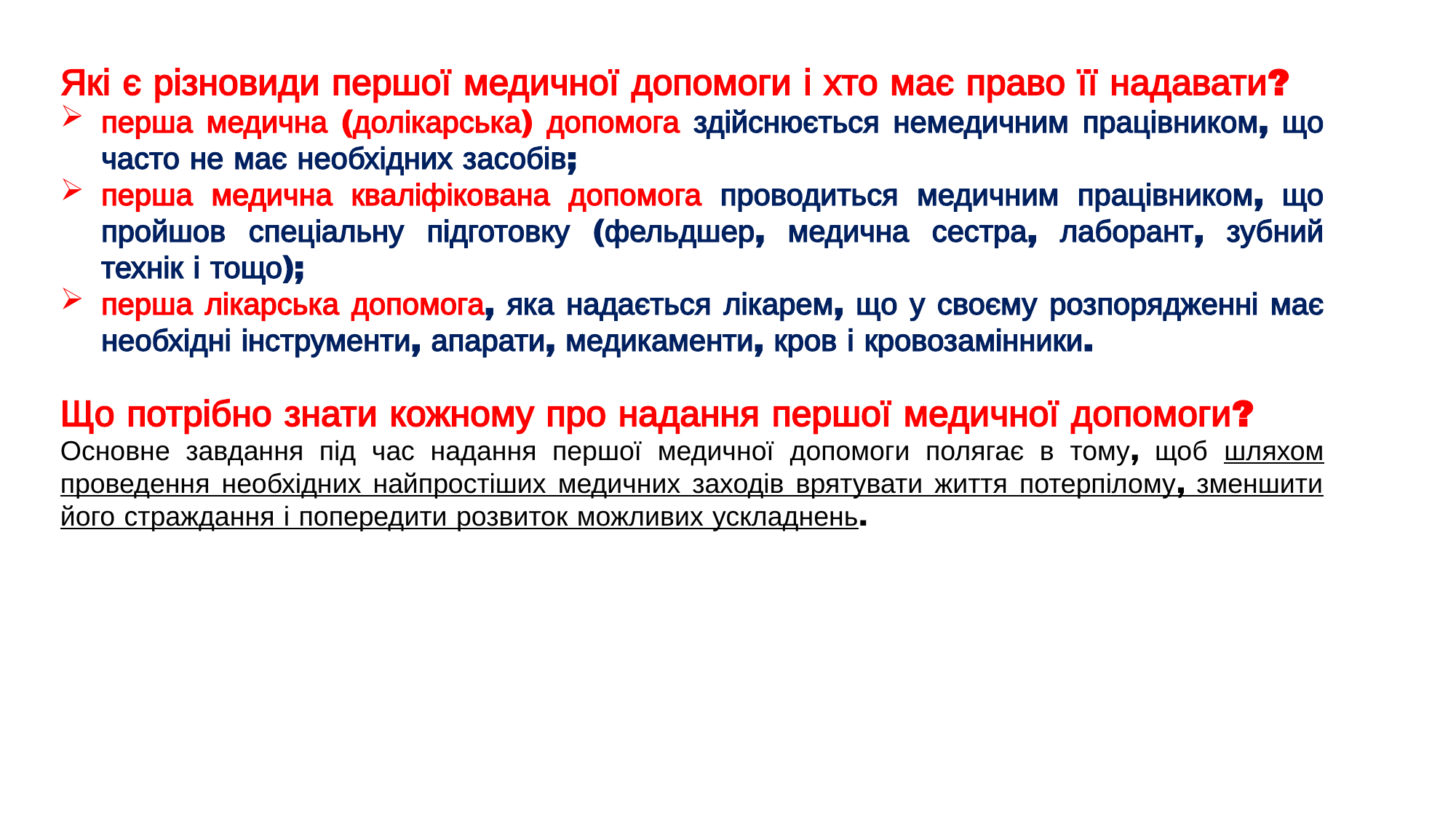

Які є різновиди першої медичної допомоги і хто має право її надавати?
перша медична (долікарська) допомога здійснюється немедичним працівником, що часто не має необхідних засобів;
перша медична кваліфікована допомога проводиться медичним працівником, що пройшов спеціальну підготовку (фельдшер, медична сестра, лаборант, зубний технік і тощо);
перша лікарська допомога, яка надається лікарем, що у своєму розпорядженні має необхідні інструменти, апарати, медикаменти, кров і кровозамінники.

Що потрібно знати кожному про надання першої медичної допомоги?
Основне завдання під час надання першої медичної допомоги полягає в тому, щоб шляхом проведення необхідних найпростіших медичних заходів врятувати життя потерпілому, зменшити його страждання і попередити розвиток можливих ускладнень.